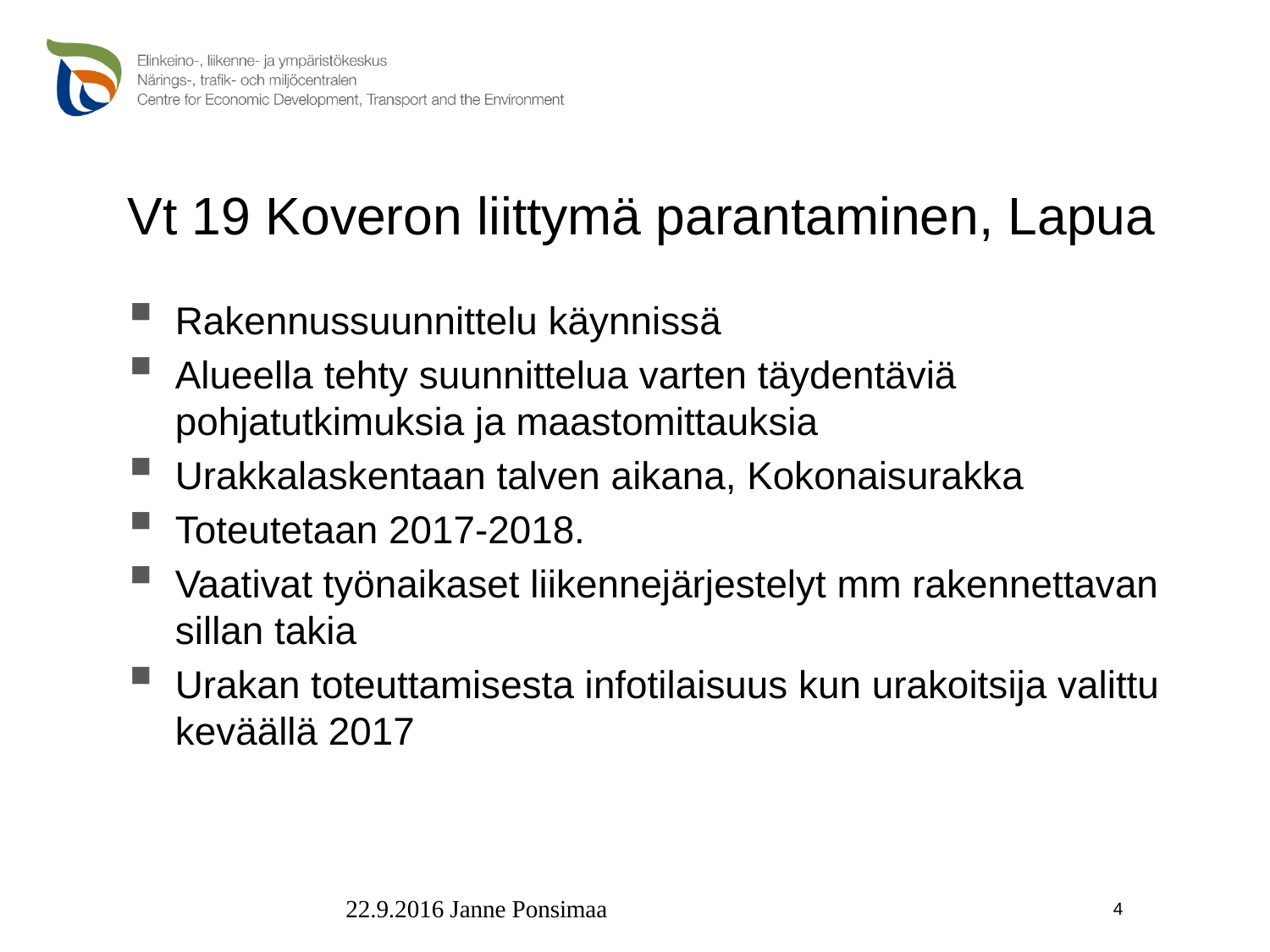

# Vt 19 Koveron liittymä parantaminen, Lapua
Rakennussuunnittelu käynnissä
Alueella tehty suunnittelua varten täydentäviä pohjatutkimuksia ja maastomittauksia
Urakkalaskentaan talven aikana, Kokonaisurakka
Toteutetaan 2017-2018.
Vaativat työnaikaset liikennejärjestelyt mm rakennettavan sillan takia
Urakan toteuttamisesta infotilaisuus kun urakoitsija valittu keväällä 2017

4
22.9.2016 Janne Ponsimaa